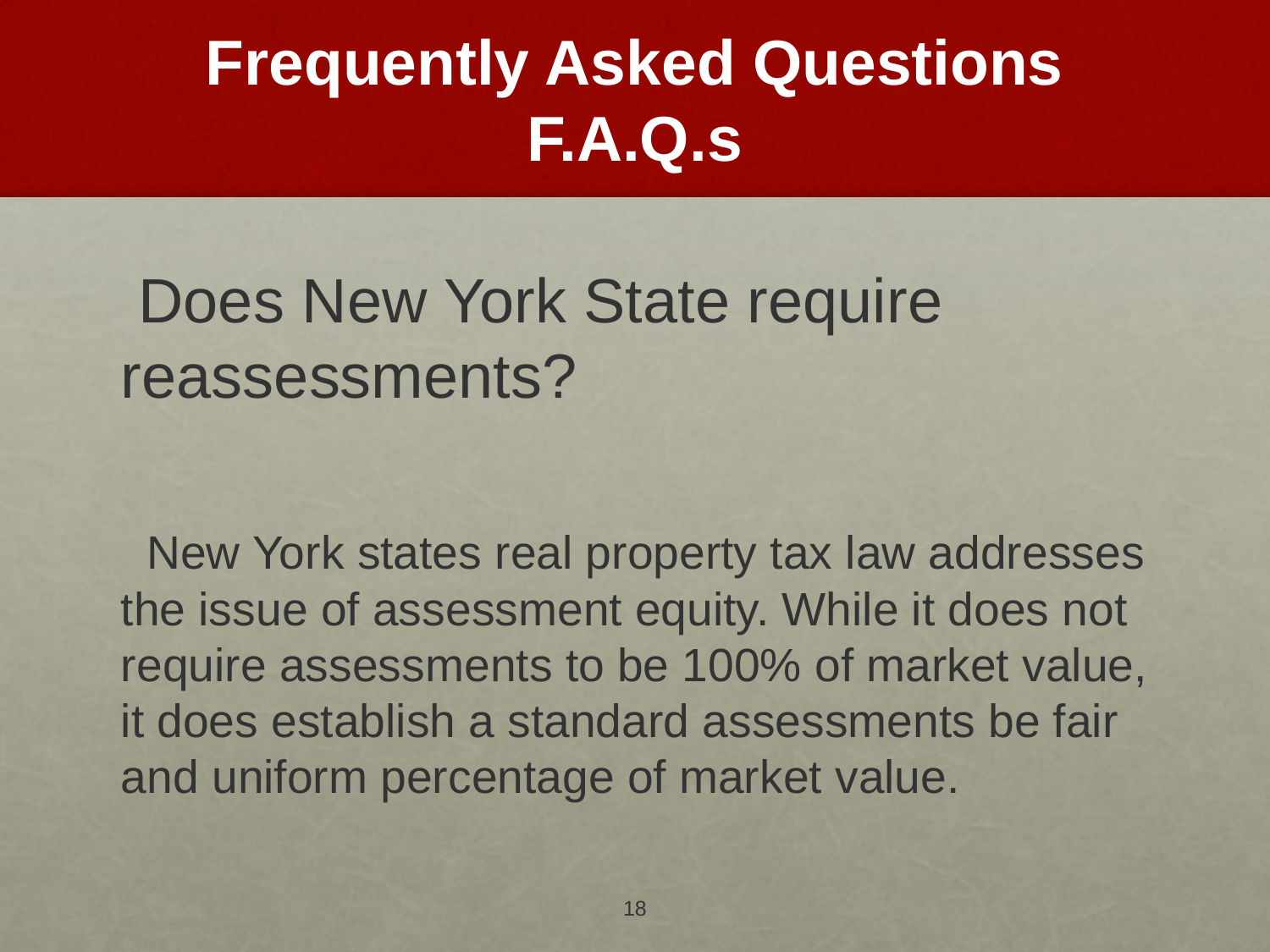

# Frequently Asked Questions F.A.Q.s
 Does New York State require reassessments?

  New York states real property tax law addresses the issue of assessment equity. While it does not require assessments to be 100% of market value, it does establish a standard assessments be fair and uniform percentage of market value.

18